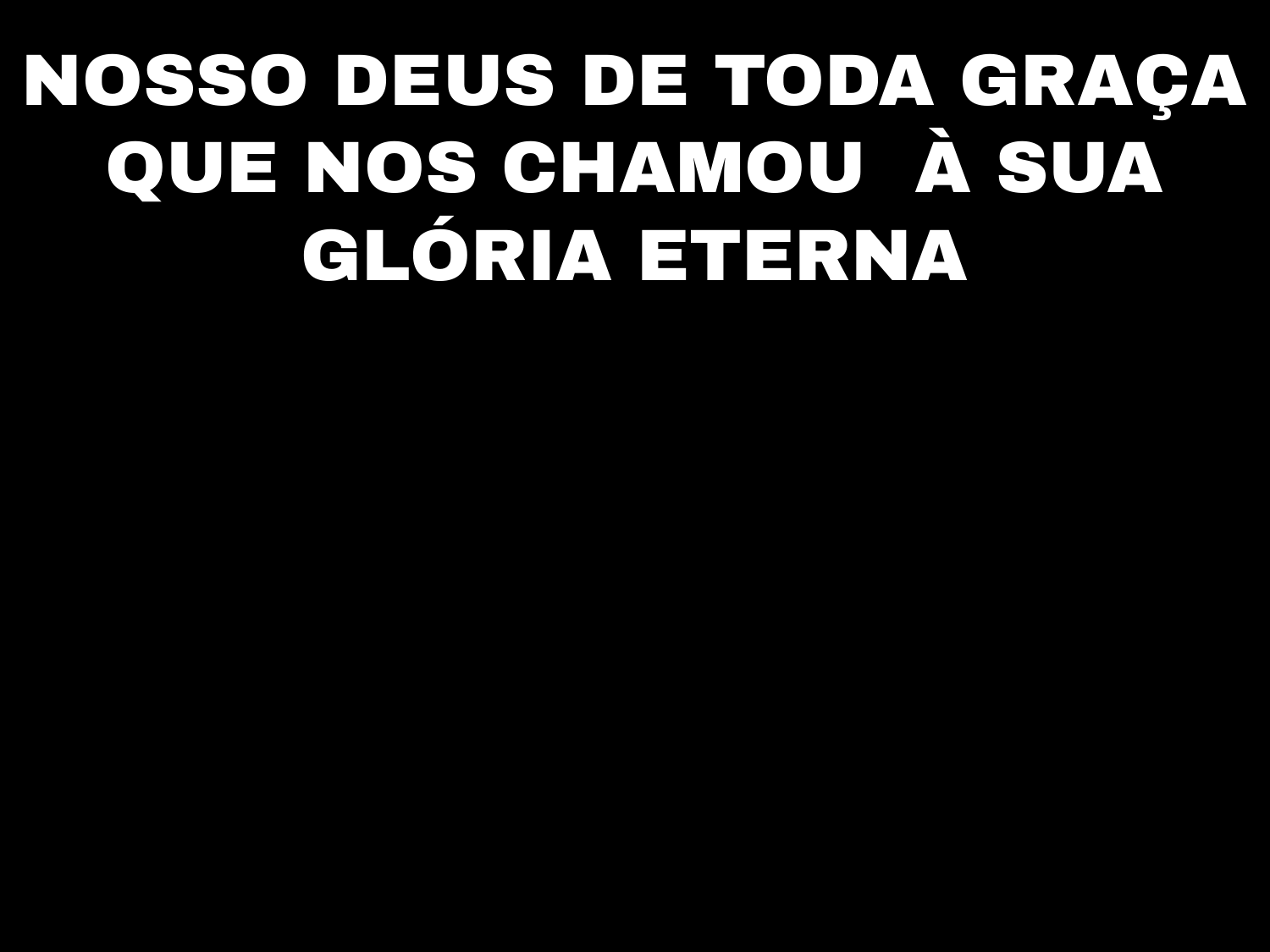

# NOSSO DEUS DE TODA GRAÇA QUE NOS CHAMOU  À SUA GLÓRIA ETERNA